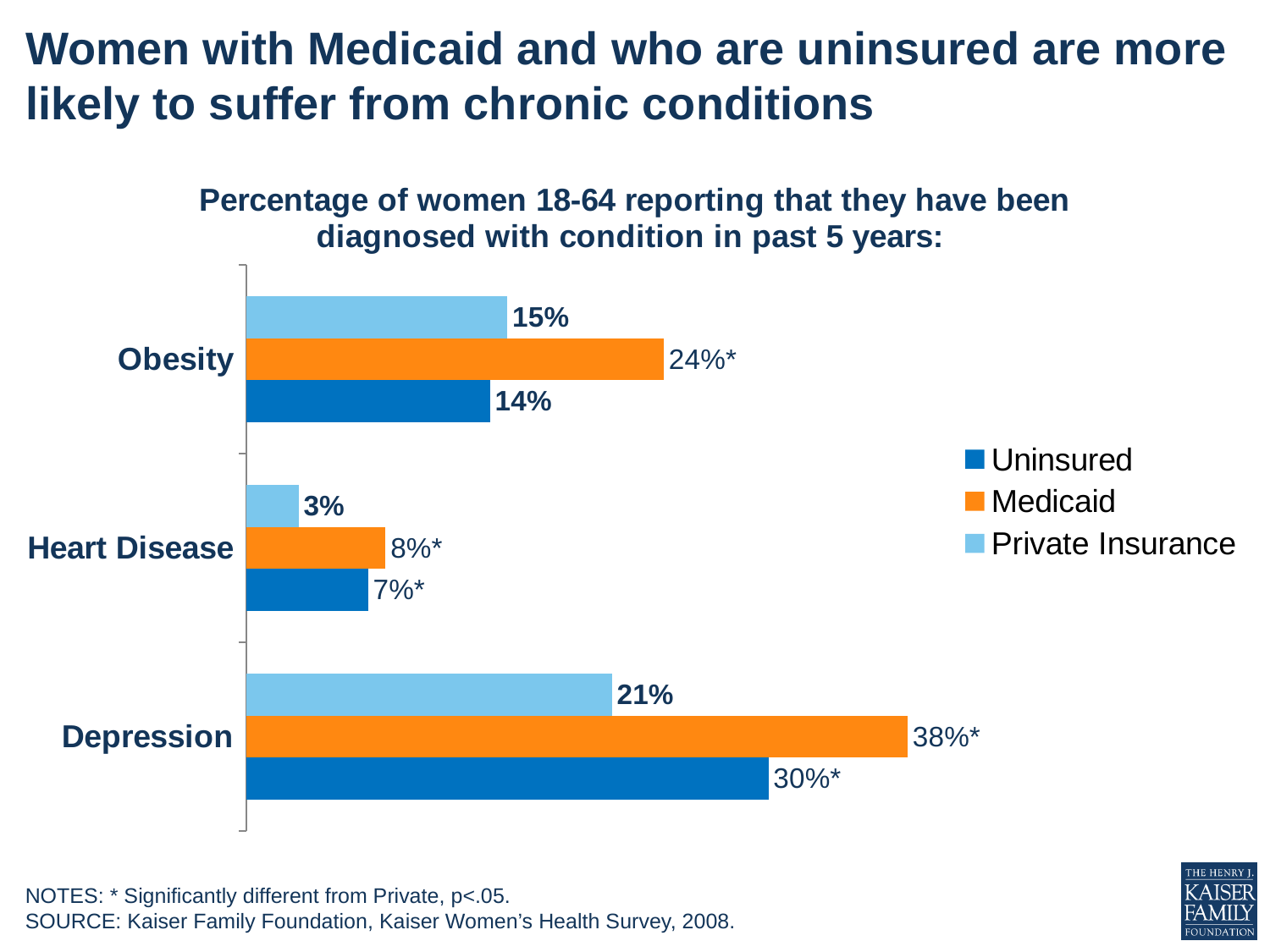

# Women with Medicaid and who are uninsured are more likely to suffer from chronic conditions

### Chart: Percentage of women 18-64 reporting that they have been diagnosed with condition in past 5 years:

| Category | Private Insurance | Medicaid | Uninsured |
|---|---|---|---|
| Obesity | 0.15 | 0.24 | 0.14 |
| Heart Disease | 0.03 | 0.08 | 0.07 |
| Depression | 0.21 | 0.38 | 0.3 |
NOTES: * Significantly different from Private, p<.05.
SOURCE: Kaiser Family Foundation, Kaiser Women’s Health Survey, 2008.